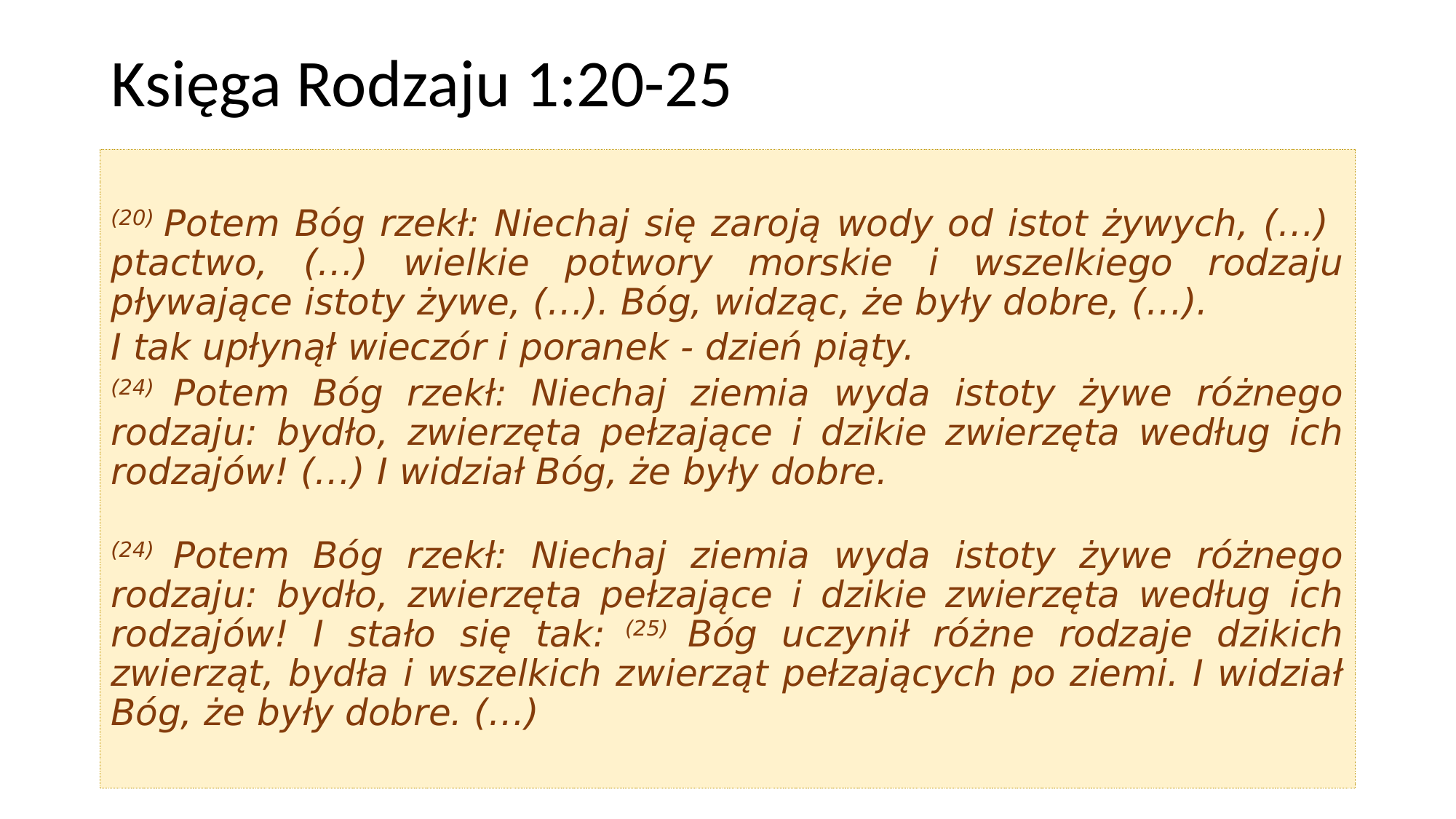

# Księga Rodzaju 1:20-25
(20) Potem Bóg rzekł: Niechaj się zaroją wody od istot żywych, (…)  ptactwo, (…) wielkie potwory morskie i wszelkiego rodzaju pływające istoty żywe, (…). Bóg, widząc, że były dobre, (…).
I tak upłynął wieczór i poranek - dzień piąty.
(24) Potem Bóg rzekł: Niechaj ziemia wyda istoty żywe różnego rodzaju: bydło, zwierzęta pełzające i dzikie zwierzęta według ich rodzajów! (…) I widział Bóg, że były dobre.

(24) Potem Bóg rzekł: Niechaj ziemia wyda istoty żywe różnego rodzaju: bydło, zwierzęta pełzające i dzikie zwierzęta według ich rodzajów! I stało się tak: (25) Bóg uczynił różne rodzaje dzikich zwierząt, bydła i wszelkich zwierząt pełzających po ziemi. I widział Bóg, że były dobre. (…)